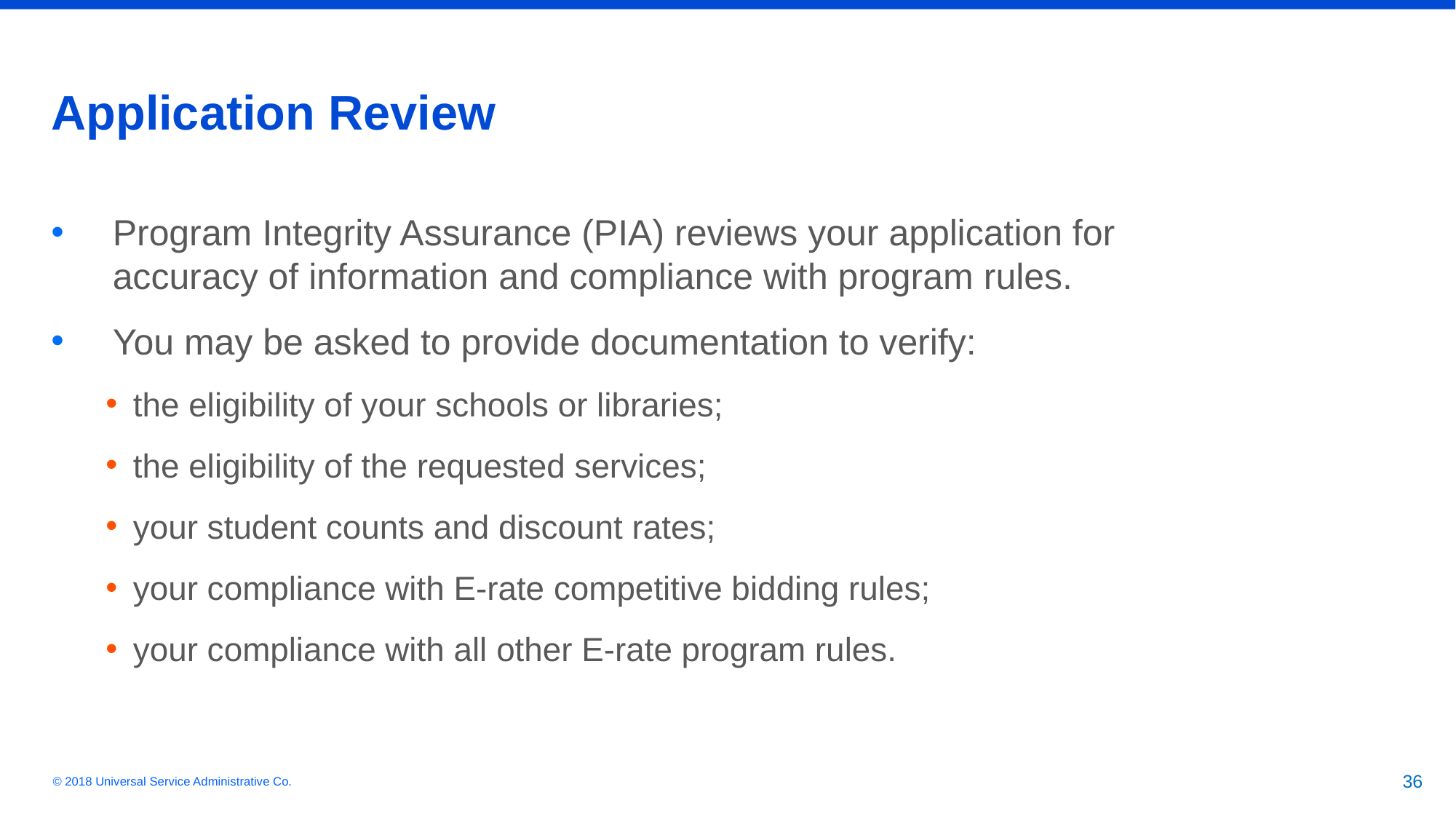

# Application Review
Program Integrity Assurance (PIA) reviews your application for accuracy of information and compliance with program rules.
You may be asked to provide documentation to verify:
the eligibility of your schools or libraries;
the eligibility of the requested services;
your student counts and discount rates;
your compliance with E-rate competitive bidding rules;
your compliance with all other E-rate program rules.

© 2018 Universal Service Administrative Co.
36